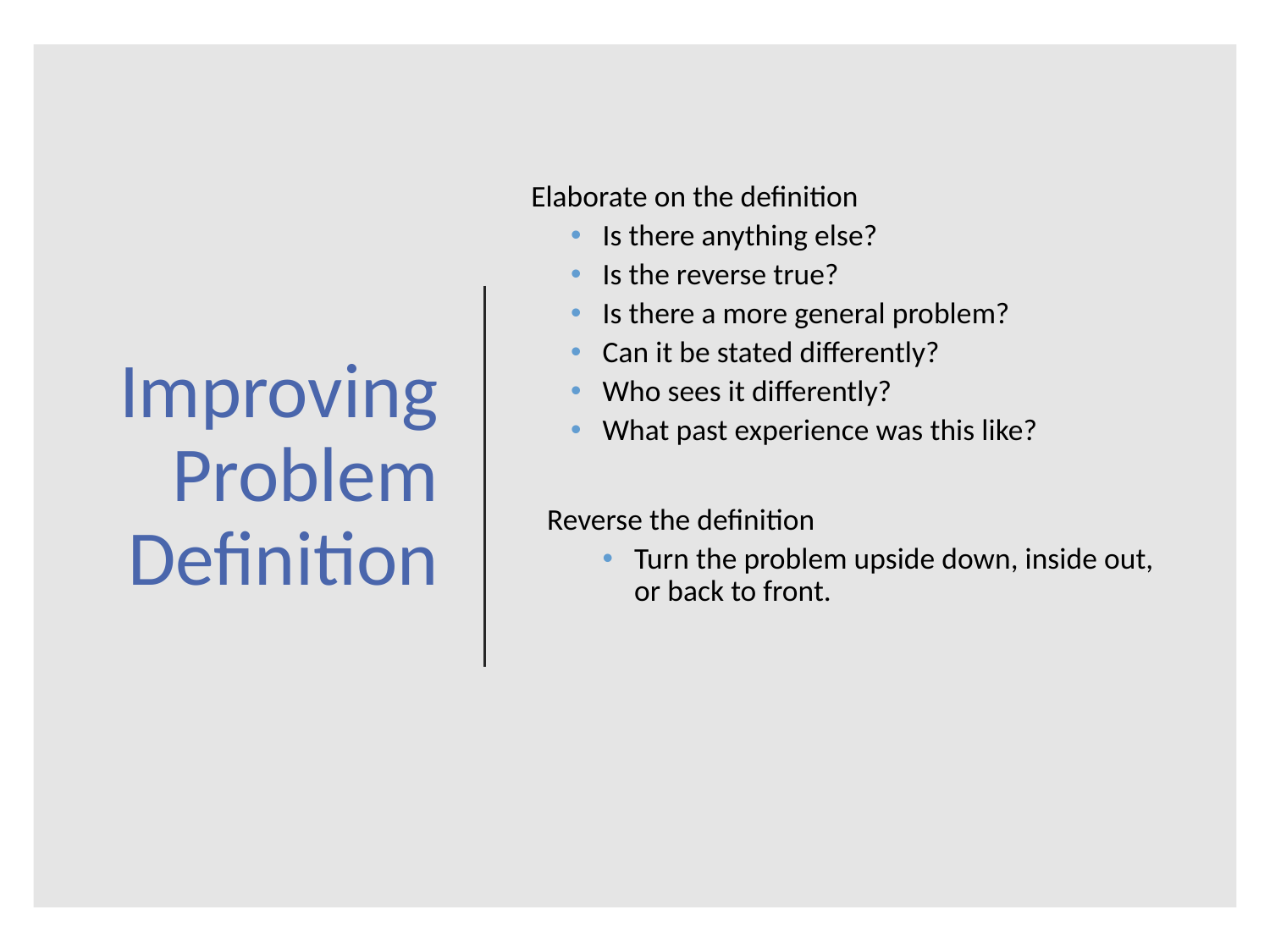

# Improving Problem Definition
Elaborate on the definition
Is there anything else?
Is the reverse true?
Is there a more general problem?
Can it be stated differently?
Who sees it differently?
What past experience was this like?
Reverse the definition
Turn the problem upside down, inside out, or back to front.